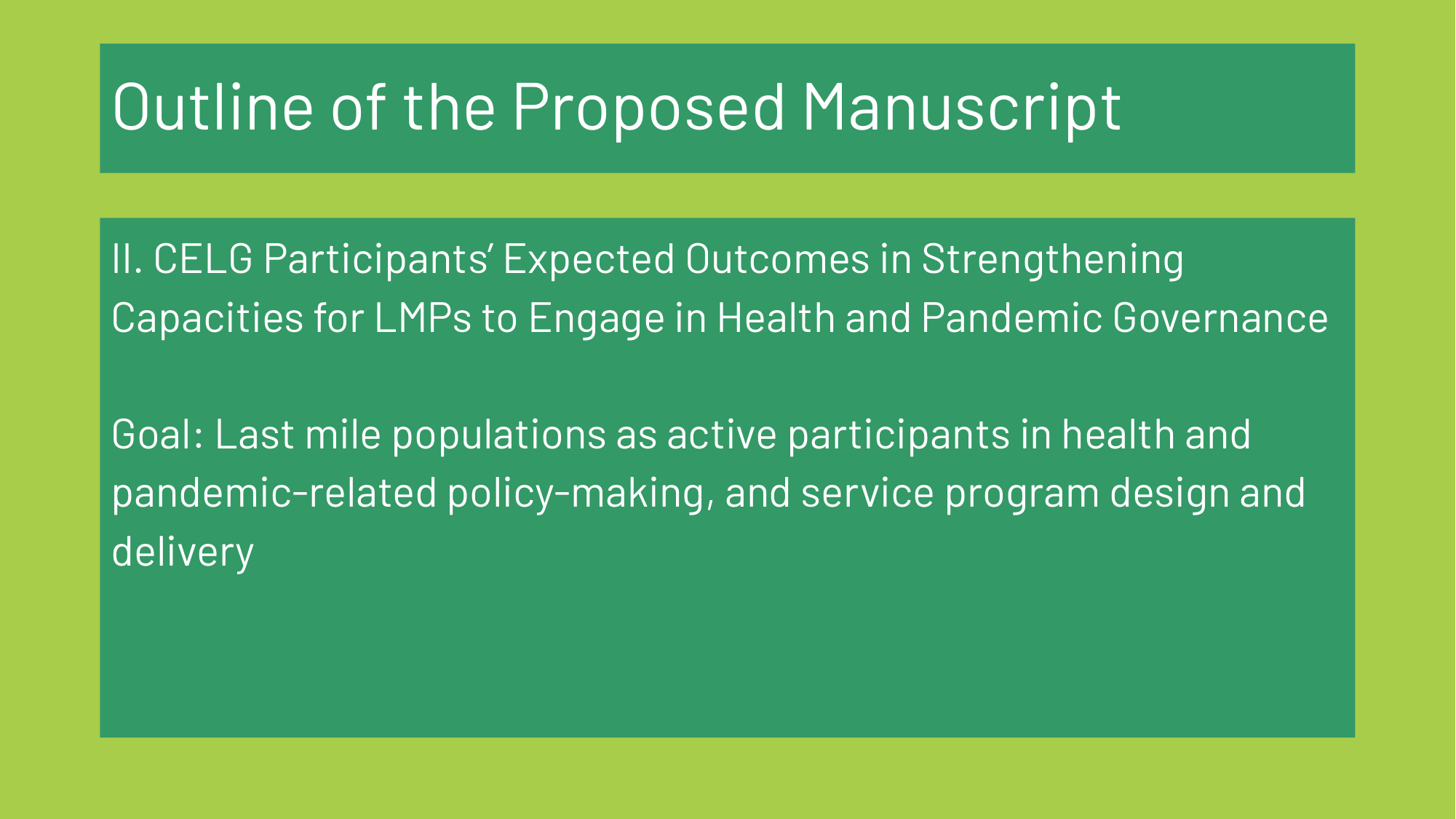

# Outline of the Proposed Manuscript
II. CELG Participants’ Expected Outcomes in Strengthening Capacities for LMPs to Engage in Health and Pandemic Governance

Goal: Last mile populations as active participants in health and pandemic-related policy-making, and service program design and delivery